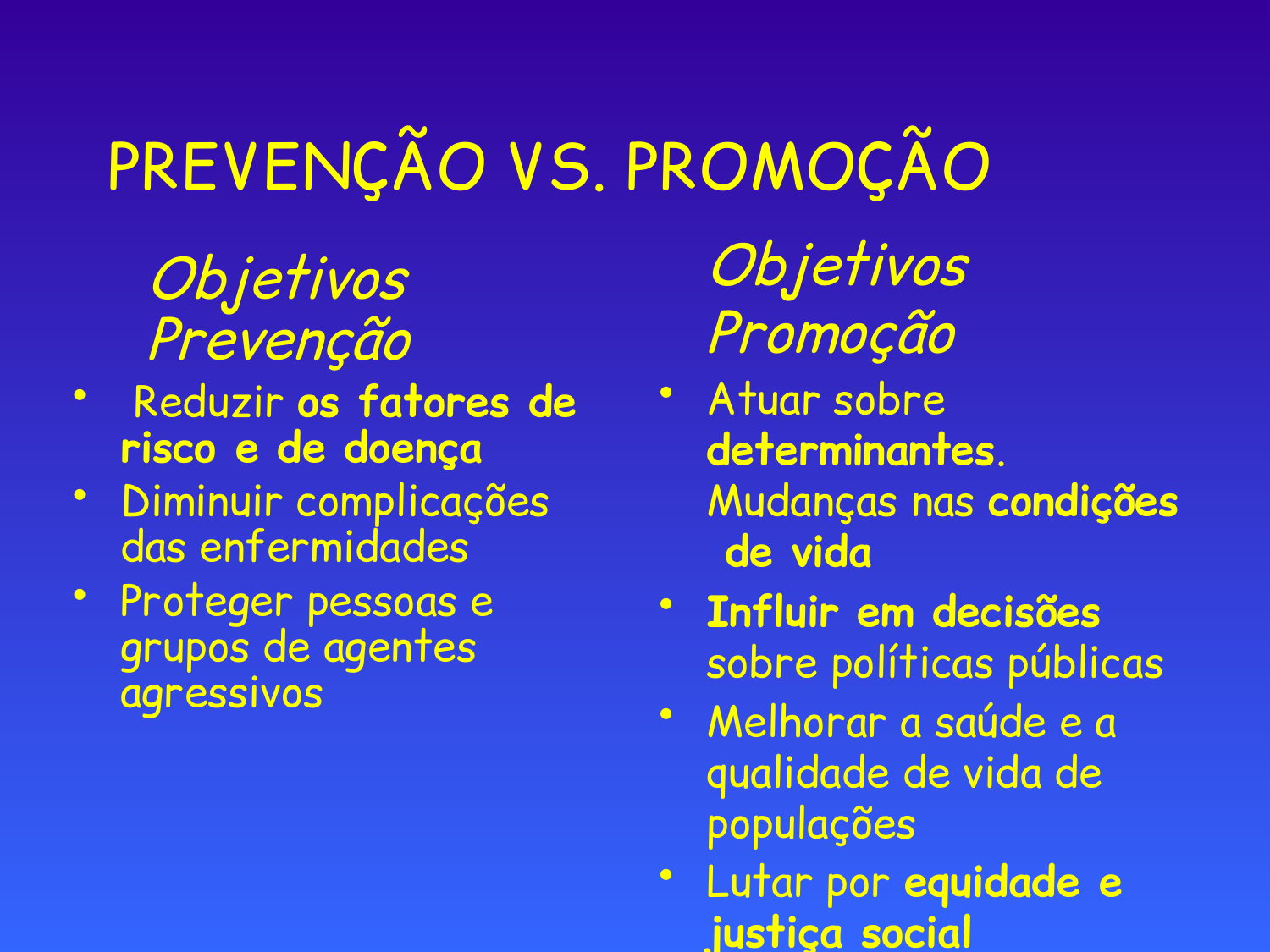

# PREVENÇÃO VS. PROMOÇÃO
	Objetivos Promoção
Atuar sobre determinantes. Mudanças nas condições  de vida
Influir em decisões sobre políticas públicas
Melhorar a saúde e a qualidade de vida de populações
Lutar por equidade e justiça social
	Objetivos Prevenção
 Reduzir os fatores de risco e de doença
Diminuir complicações das enfermidades
Proteger pessoas e grupos de agentes agressivos